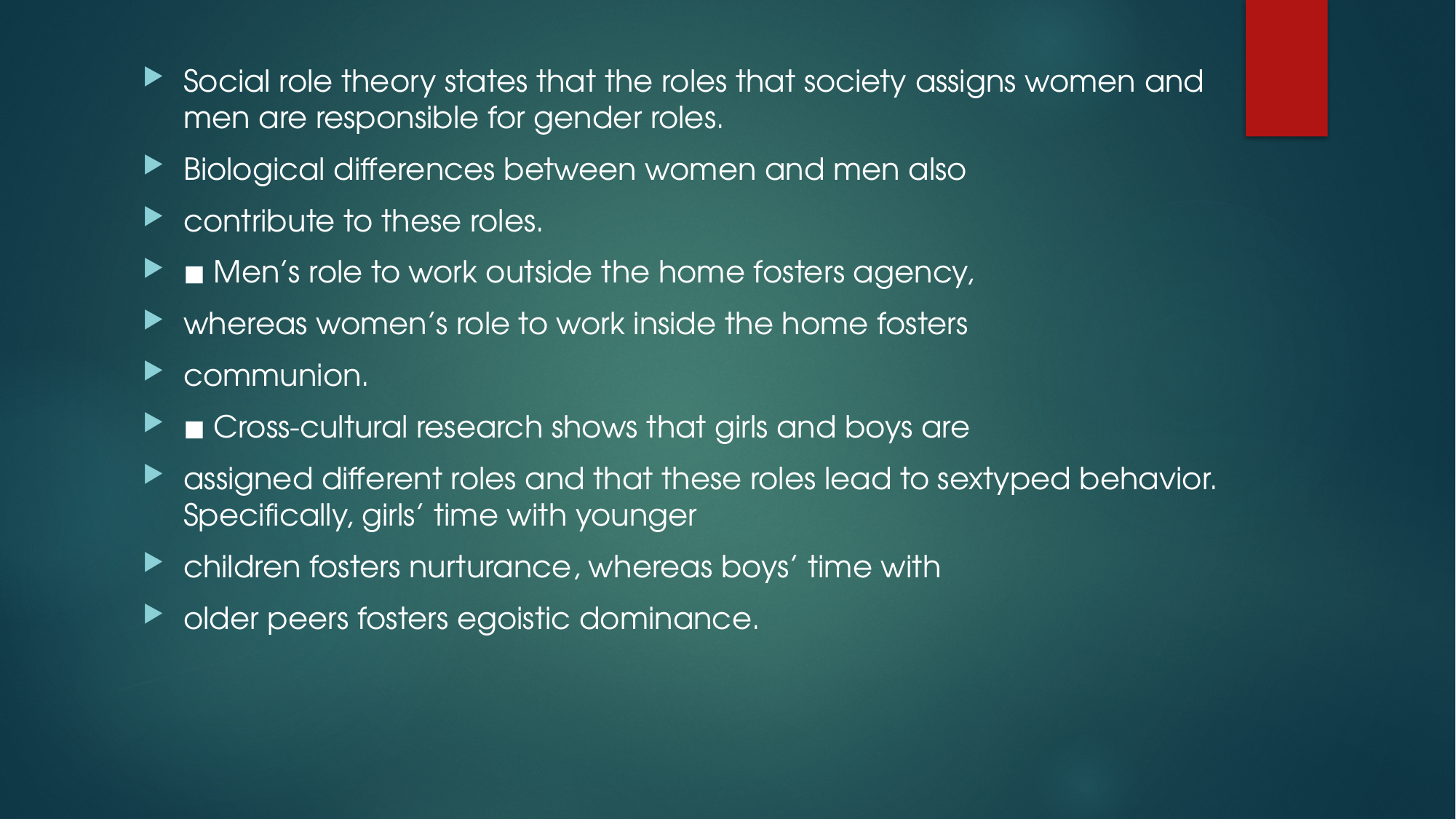

Social role theory states that the roles that society assigns women and men are responsible for gender roles.
Biological differences between women and men also
contribute to these roles.
■ Men’s role to work outside the home fosters agency,
whereas women’s role to work inside the home fosters
communion.
■ Cross-cultural research shows that girls and boys are
assigned different roles and that these roles lead to sextyped behavior. Specifically, girls’ time with younger
children fosters nurturance, whereas boys’ time with
older peers fosters egoistic dominance.